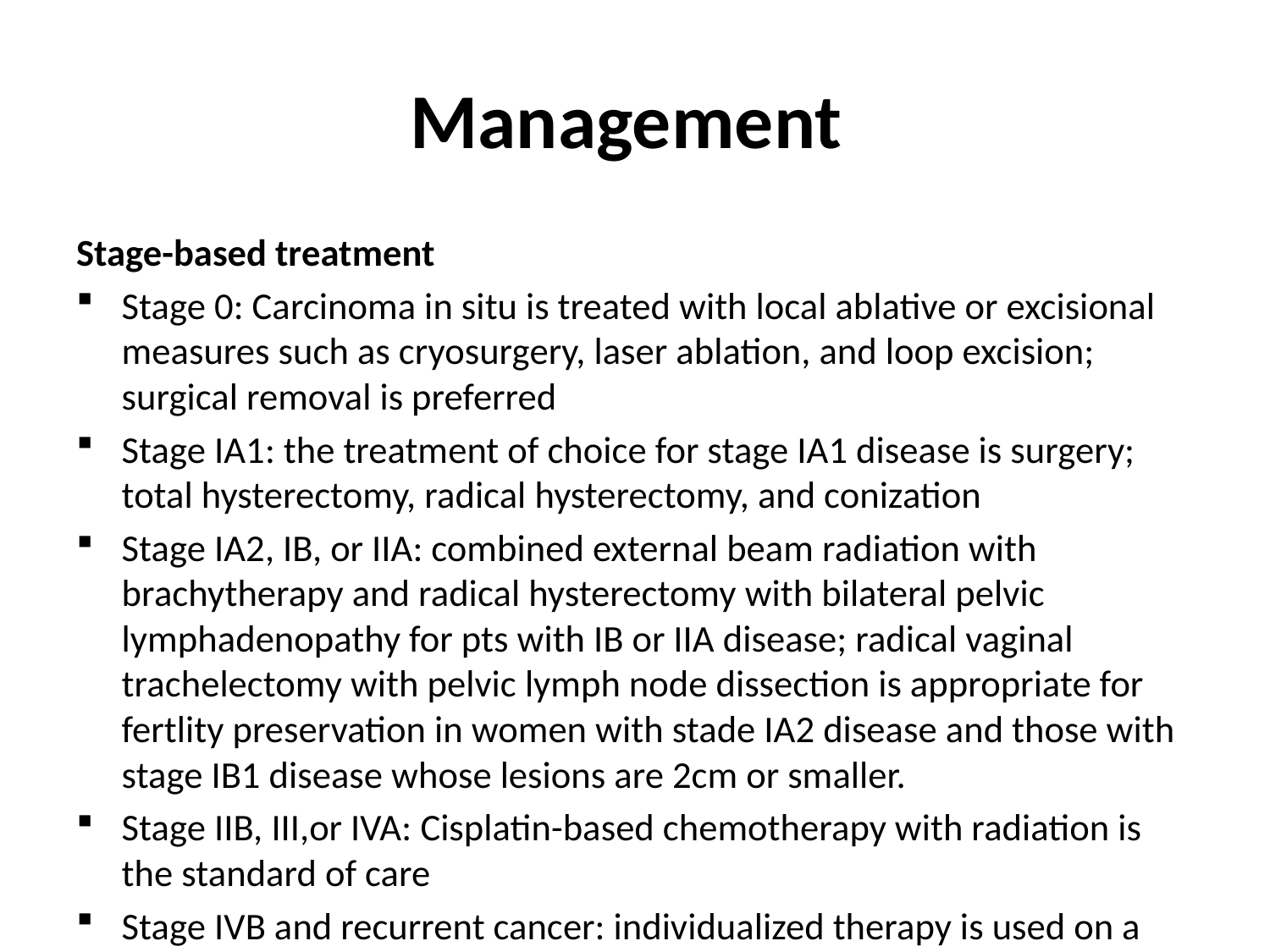

# Management
Stage-based treatment
Stage 0: Carcinoma in situ is treated with local ablative or excisional measures such as cryosurgery, laser ablation, and loop excision; surgical removal is preferred
Stage IA1: the treatment of choice for stage IA1 disease is surgery; total hysterectomy, radical hysterectomy, and conization
Stage IA2, IB, or IIA: combined external beam radiation with brachytherapy and radical hysterectomy with bilateral pelvic lymphadenopathy for pts with IB or IIA disease; radical vaginal trachelectomy with pelvic lymph node dissection is appropriate for fertlity preservation in women with stade IA2 disease and those with stage IB1 disease whose lesions are 2cm or smaller.
Stage IIB, III,or IVA: Cisplatin-based chemotherapy with radiation is the standard of care
Stage IVB and recurrent cancer: individualized therapy is used on a palliative basis; radiation therapy is used alone for control of bleeding and pain; systemic chemotherapy is used for disseminated disease